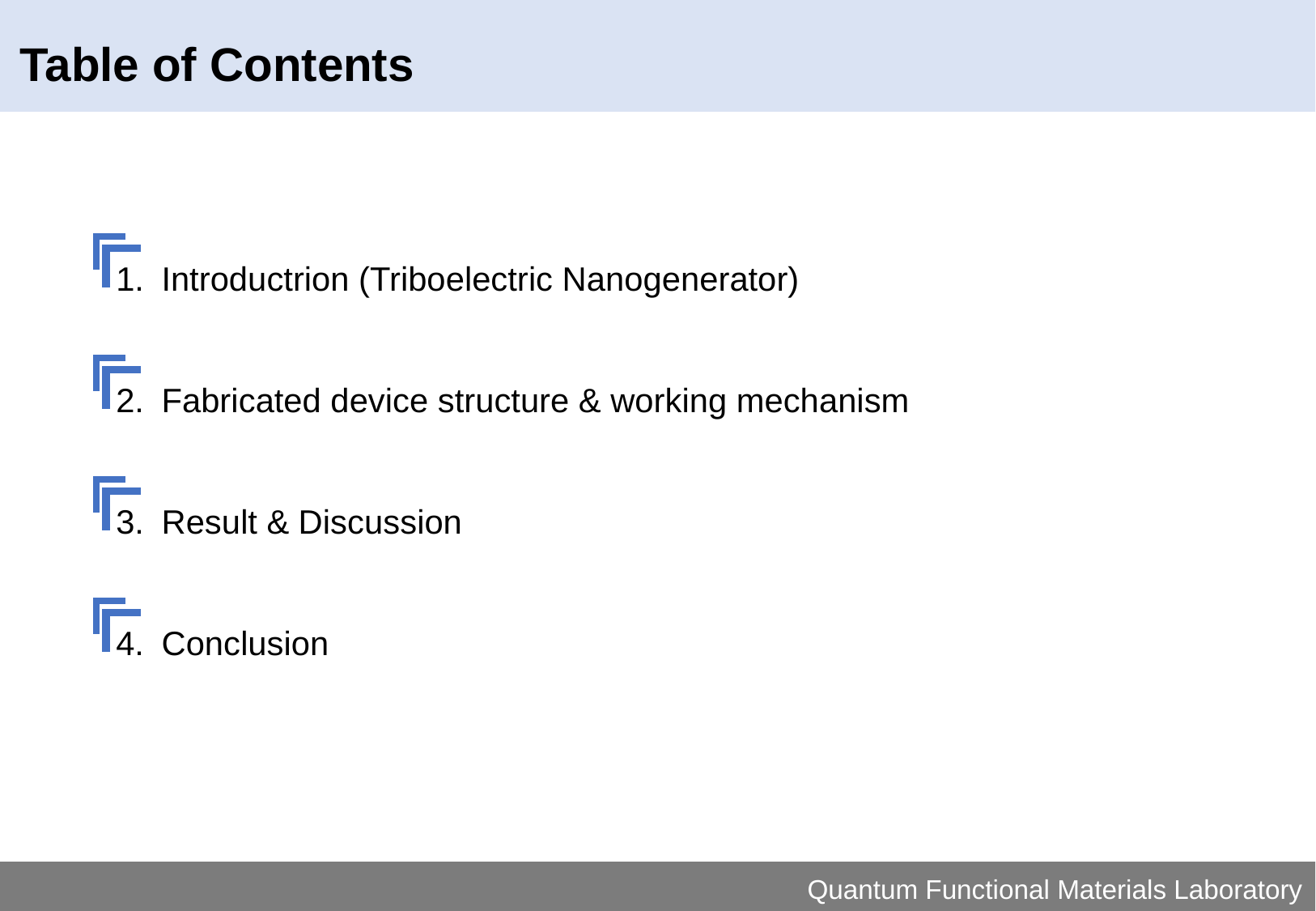

Table of Contents

Introductrion (Triboelectric Nanogenerator)

Fabricated device structure & working mechanism

Result & Discussion

Conclusion

Quantum Functional Materials Laboratory